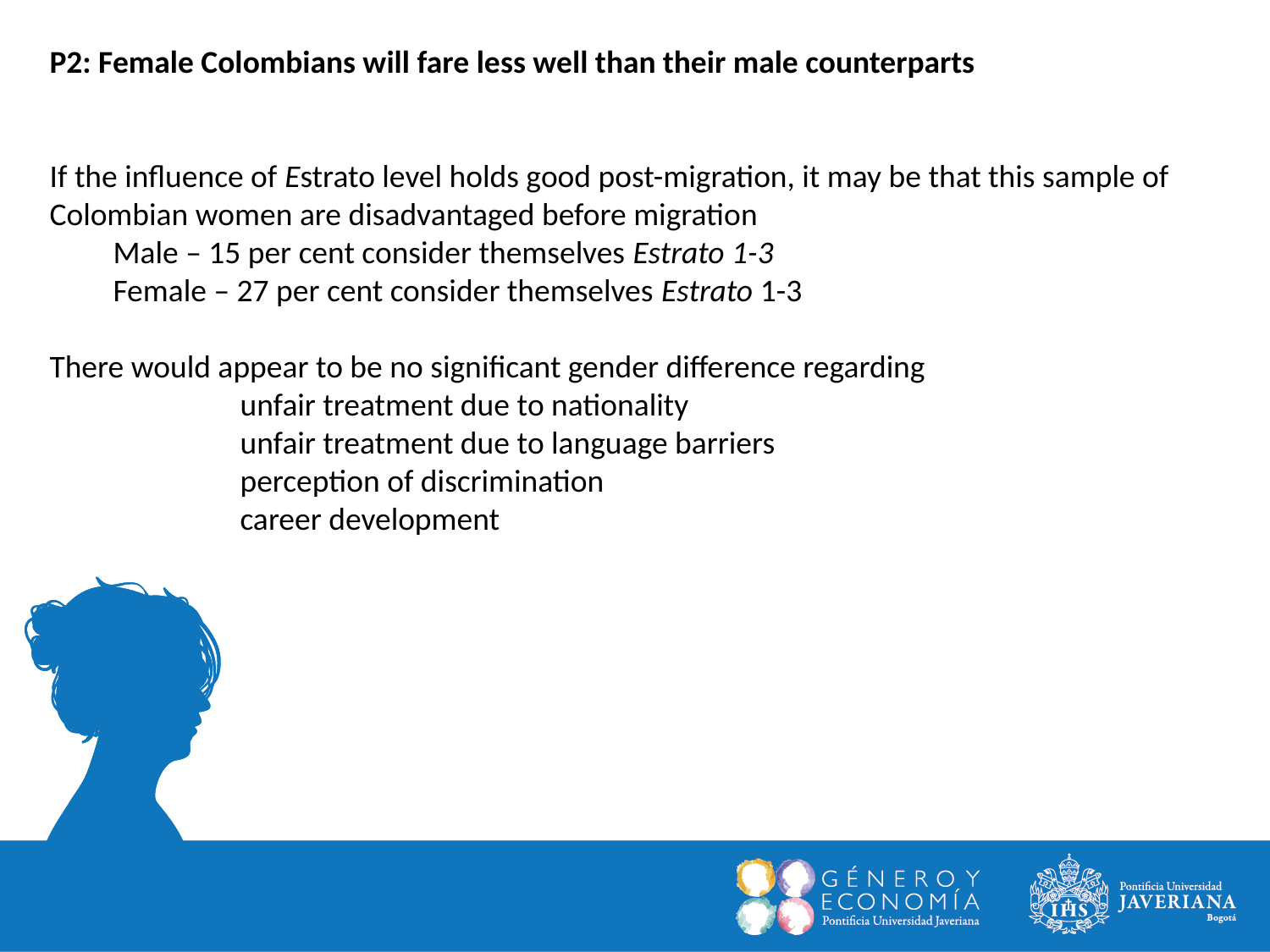

P2: Female Colombians will fare less well than their male counterparts

If the influence of Estrato level holds good post-migration, it may be that this sample of Colombian women are disadvantaged before migration
Male – 15 per cent consider themselves Estrato 1-3
Female – 27 per cent consider themselves Estrato 1-3

There would appear to be no significant gender difference regarding
	unfair treatment due to nationality
	unfair treatment due to language barriers
	perception of discrimination
	career development